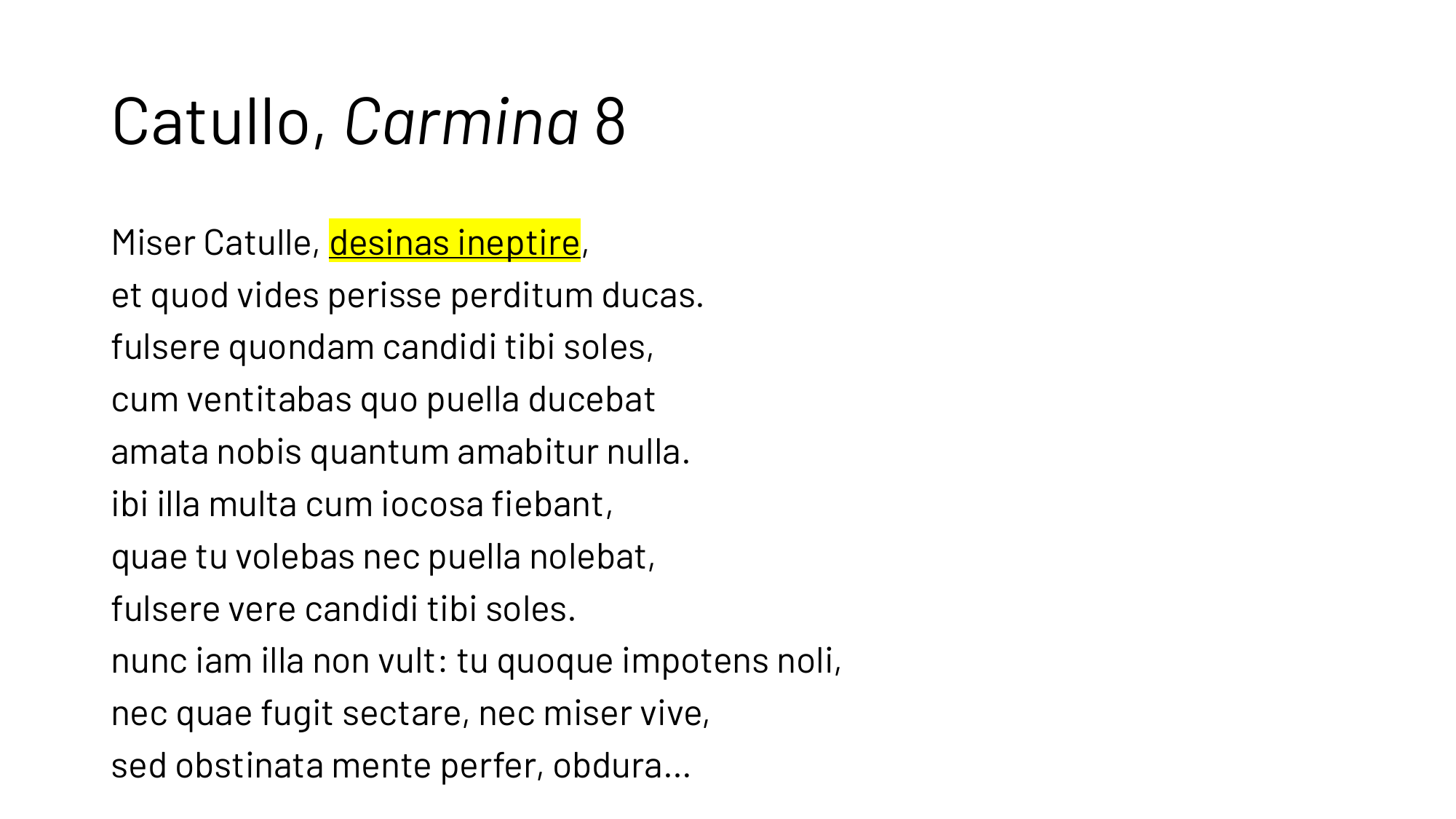

# Catullo, Carmina 8
Miser Catulle, desinas ineptire,
et quod vides perisse perditum ducas.
fulsere quondam candidi tibi soles,
cum ventitabas quo puella ducebat
amata nobis quantum amabitur nulla.
ibi illa multa cum iocosa fiebant,
quae tu volebas nec puella nolebat,
fulsere vere candidi tibi soles.
nunc iam illa non vult: tu quoque impotens noli,
nec quae fugit sectare, nec miser vive,
sed obstinata mente perfer, obdura…